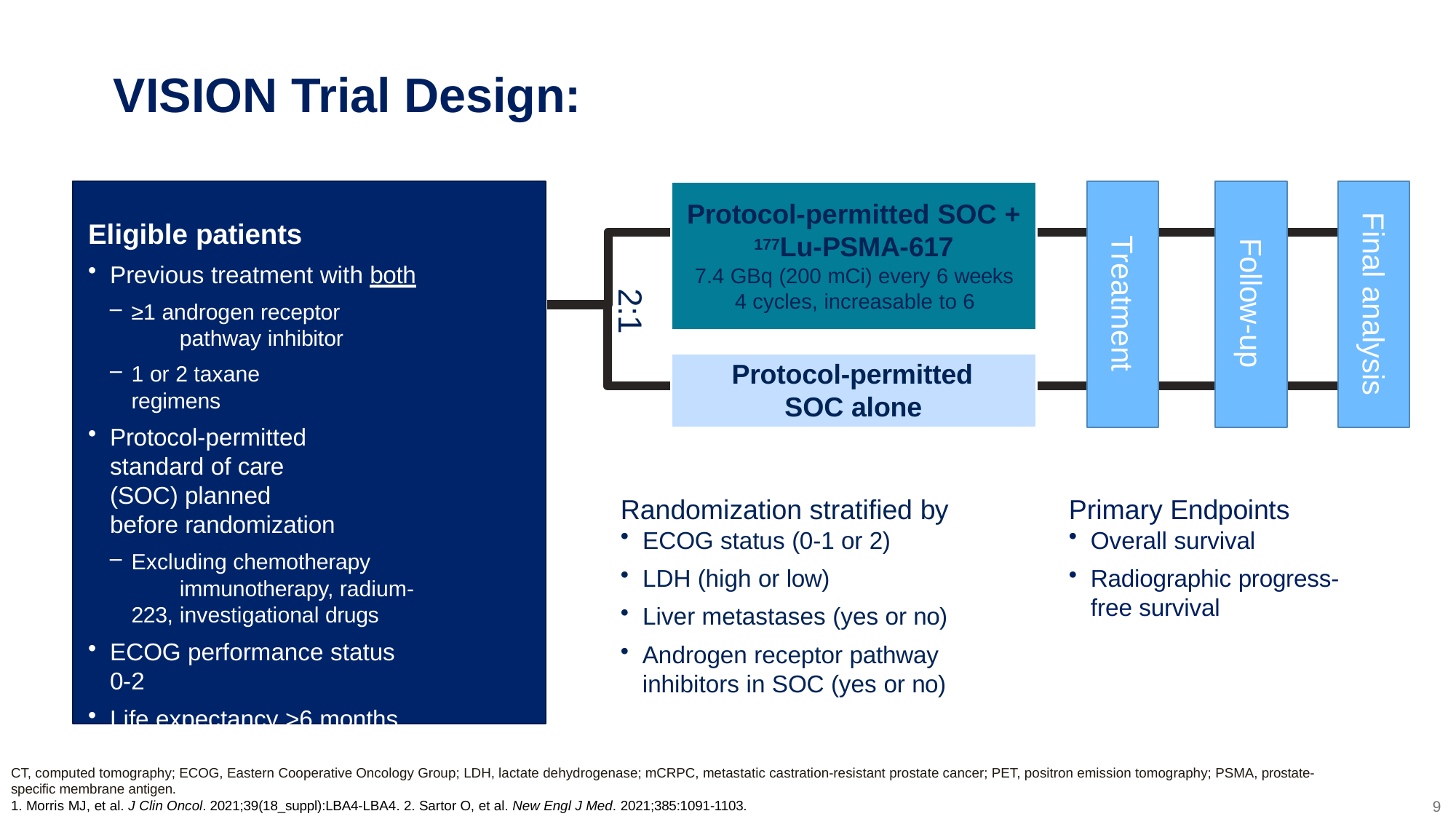

# VISION Trial Design:

Protocol-permitted SOC +
177Lu-PSMA-617
7.4 GBq (200 mCi) every 6 weeks
4 cycles, increasable to 6
Eligible patients
Previous treatment with both
≥1 androgen receptor 	pathway inhibitor
1 or 2 taxane regimens
Protocol-permitted standard of care
(SOC) planned before randomization
Excluding chemotherapy 	immunotherapy, radium-223, 	investigational drugs
ECOG performance status 0-2
Life expectancy >6 months
PSMA-positive mCRPC on PET/CT with 68Ga-PSMA-11
Final analysis

Treatment
Follow-up
2:1

Protocol-permitted
SOC alone
Randomization stratified by
ECOG status (0-1 or 2)
LDH (high or low)
Liver metastases (yes or no)
Androgen receptor pathway inhibitors in SOC (yes or no)
Primary Endpoints
Overall survival
Radiographic progress-
free survival
CT, computed tomography; ECOG, Eastern Cooperative Oncology Group; LDH, lactate dehydrogenase; mCRPC, metastatic castration-resistant prostate cancer; PET, positron emission tomography; PSMA, prostate-specific membrane antigen.
1. Morris MJ, et al. J Clin Oncol. 2021;39(18_suppl):LBA4-LBA4. 2. Sartor O, et al. New Engl J Med. 2021;385:1091-1103.
9